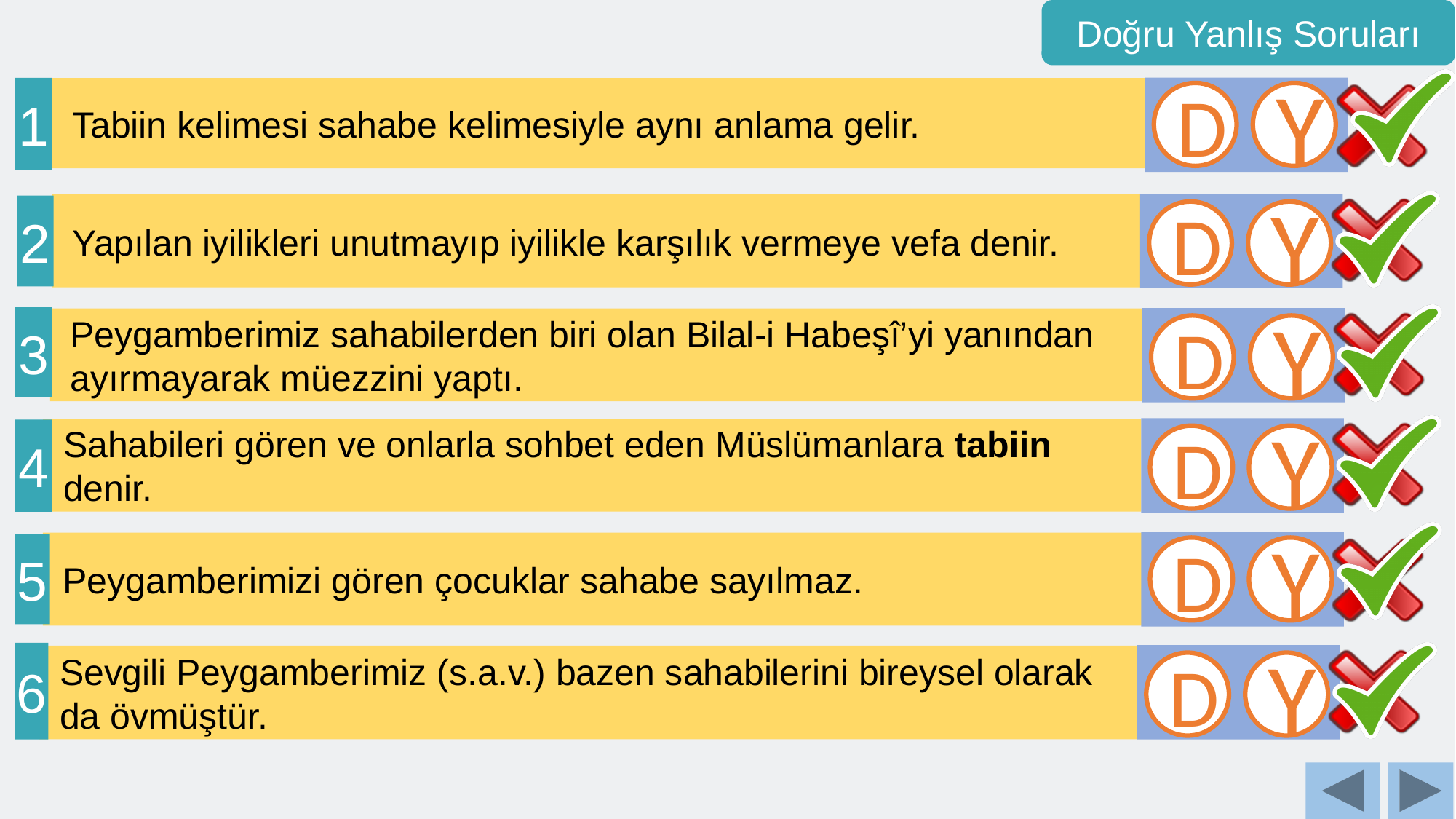

Doğru Yanlış Soruları

1
  Tabiin kelimesi sahabe kelimesiyle aynı anlama gelir.

D
Y

  Yapılan iyilikleri unutmayıp iyilikle karşılık vermeye vefa denir.
2
D
Y

3

  Peygamberimiz sahabilerden biri olan Bilal-i Habeşî’yi yanından
  ayırmayarak müezzini yaptı.
D
Y

  Sahabileri gören ve onlarla sohbet eden Müslümanlara tabiin
  denir.
4
D
Y

  Peygamberimizi gören çocuklar sahabe sayılmaz.

5
D
Y

6

  Sevgili Peygamberimiz (s.a.v.) bazen sahabilerini bireysel olarak
  da övmüştür.
D
Y